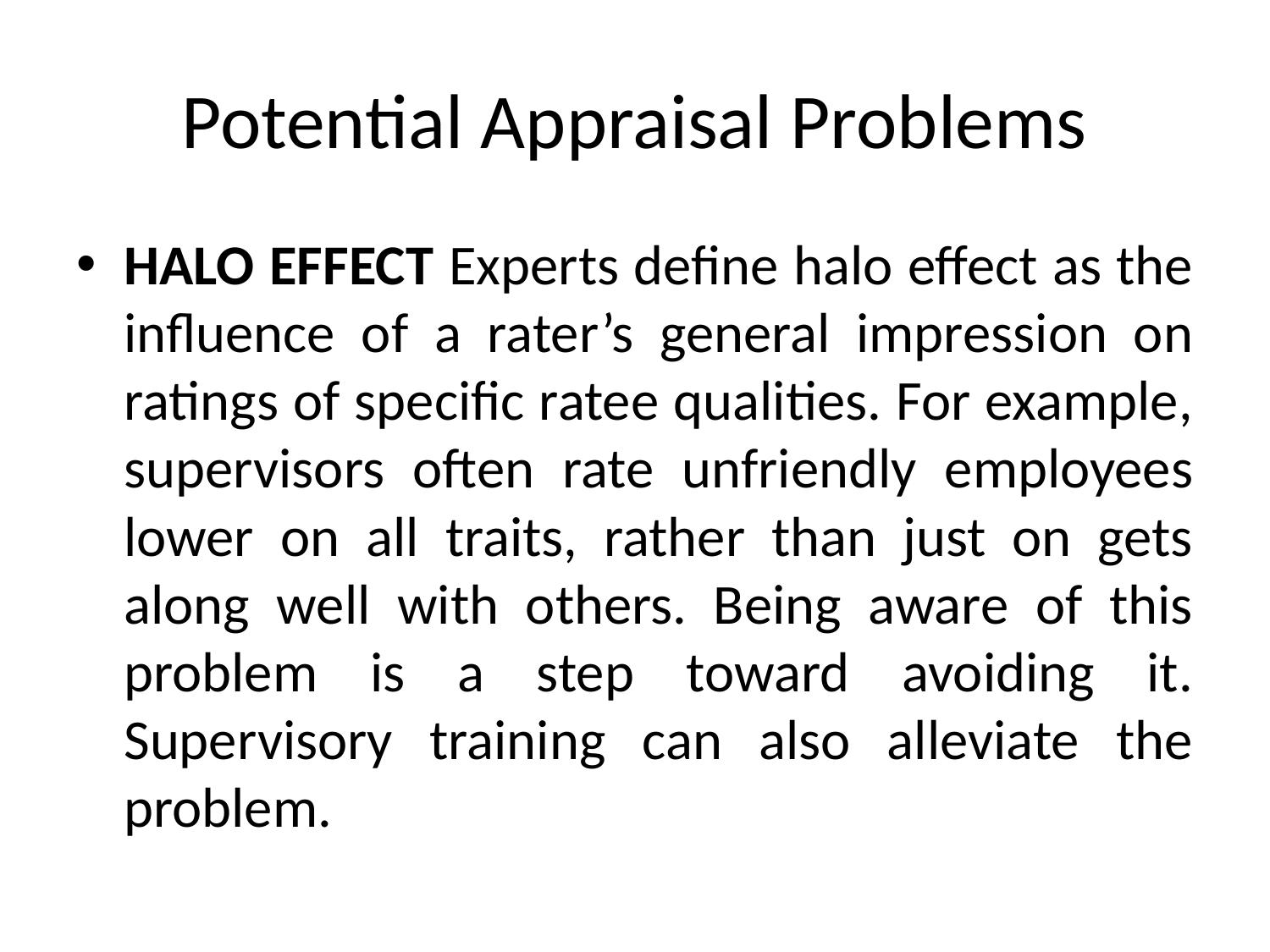

# Potential Appraisal Problems
HALO EFFECT Experts define halo effect as the influence of a rater’s general impression on ratings of specific ratee qualities. For example, supervisors often rate unfriendly employees lower on all traits, rather than just on gets along well with others. Being aware of this problem is a step toward avoiding it. Supervisory training can also alleviate the problem.